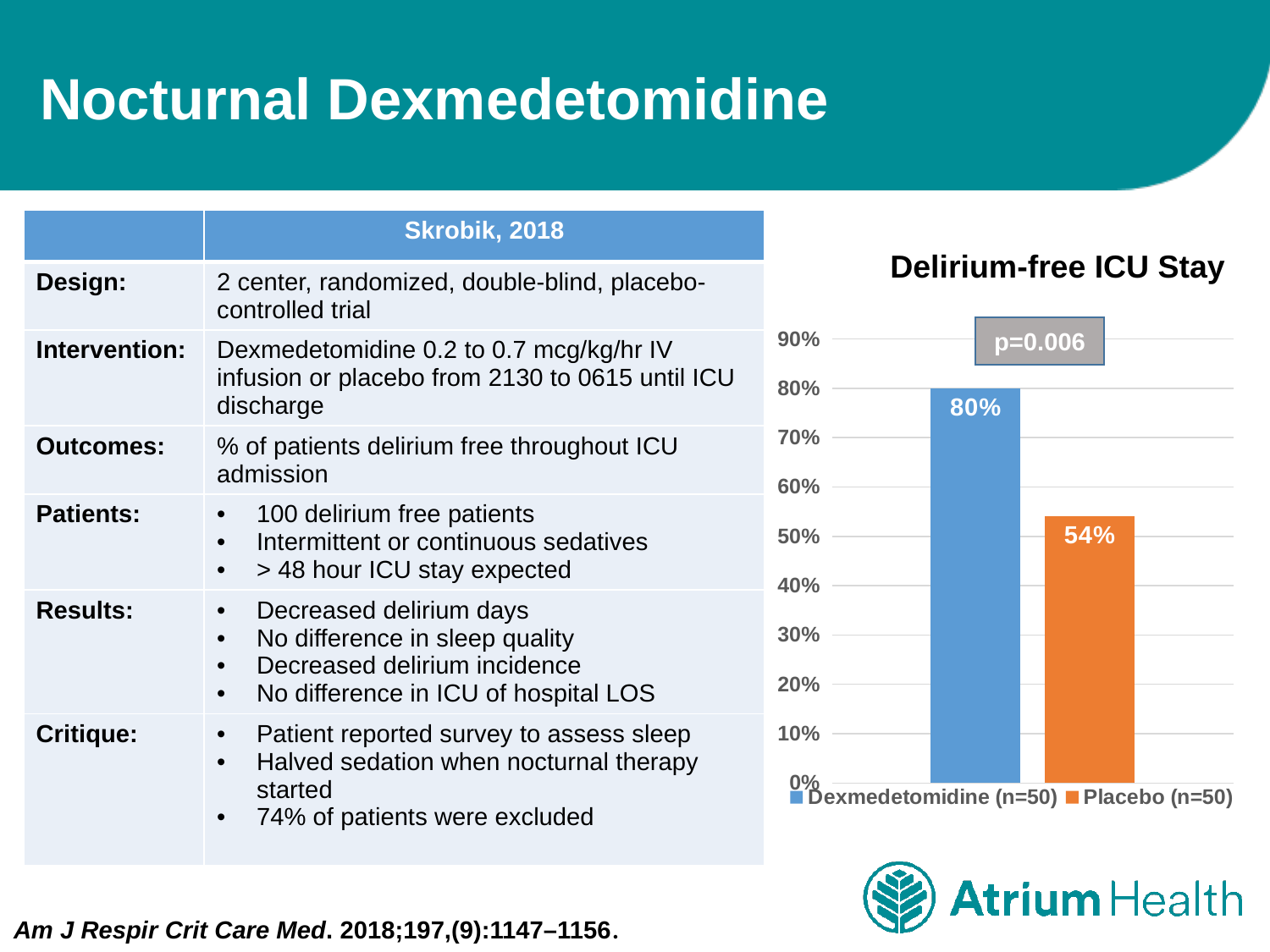

# Nocturnal Dexmedetomidine
|  | Skrobik, 2018 |
| --- | --- |
| Design: | 2 center, randomized, double-blind, placebo-controlled trial |
| Intervention: | Dexmedetomidine 0.2 to 0.7 mcg/kg/hr IV infusion or placebo from 2130 to 0615 until ICU discharge |
| Outcomes: | % of patients delirium free throughout ICU admission |
| Patients: | 100 delirium free patients Intermittent or continuous sedatives > 48 hour ICU stay expected |
| Results: | Decreased delirium days No difference in sleep quality Decreased delirium incidence No difference in ICU of hospital LOS |
| Critique: | Patient reported survey to assess sleep Halved sedation when nocturnal therapy started 74% of patients were excluded |
Delirium-free ICU Stay

### Chart

| Category | Dexmedetomidine (n=50) | Placebo (n=50) |
|---|---|---|
| Delirium-free | 0.8 | 0.54 |
p=0.006
Am J Respir Crit Care Med. 2018;197,(9):1147–1156.